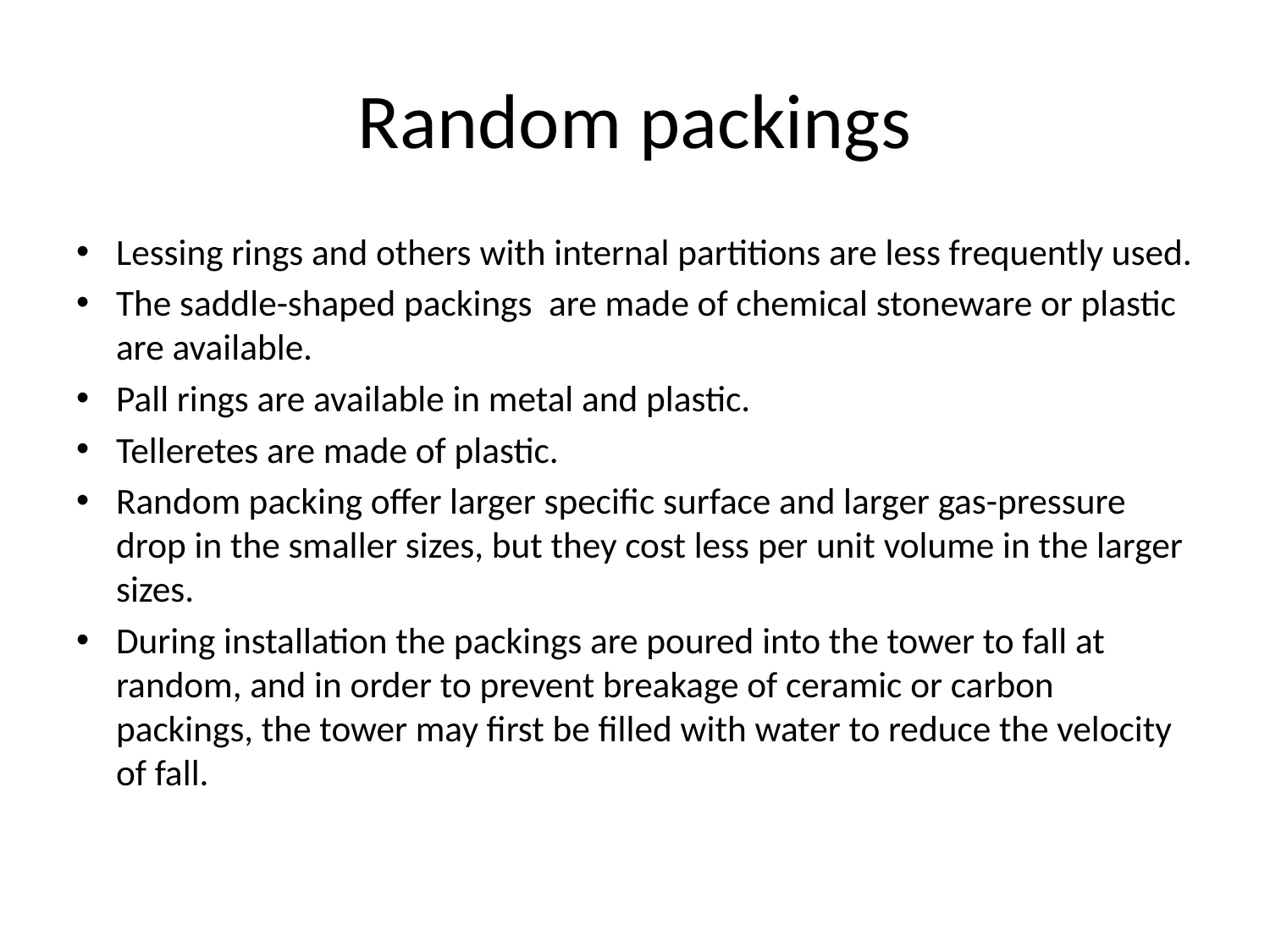

# Random packings
Lessing rings and others with internal partitions are less frequently used.
The saddle-shaped packings  are made of chemical stoneware or plastic are available.
Pall rings are available in metal and plastic.
Telleretes are made of plastic.
Random packing offer larger specific surface and larger gas-pressure drop in the smaller sizes, but they cost less per unit volume in the larger sizes.
During installation the packings are poured into the tower to fall at random, and in order to prevent breakage of ceramic or carbon packings, the tower may first be filled with water to reduce the velocity of fall.